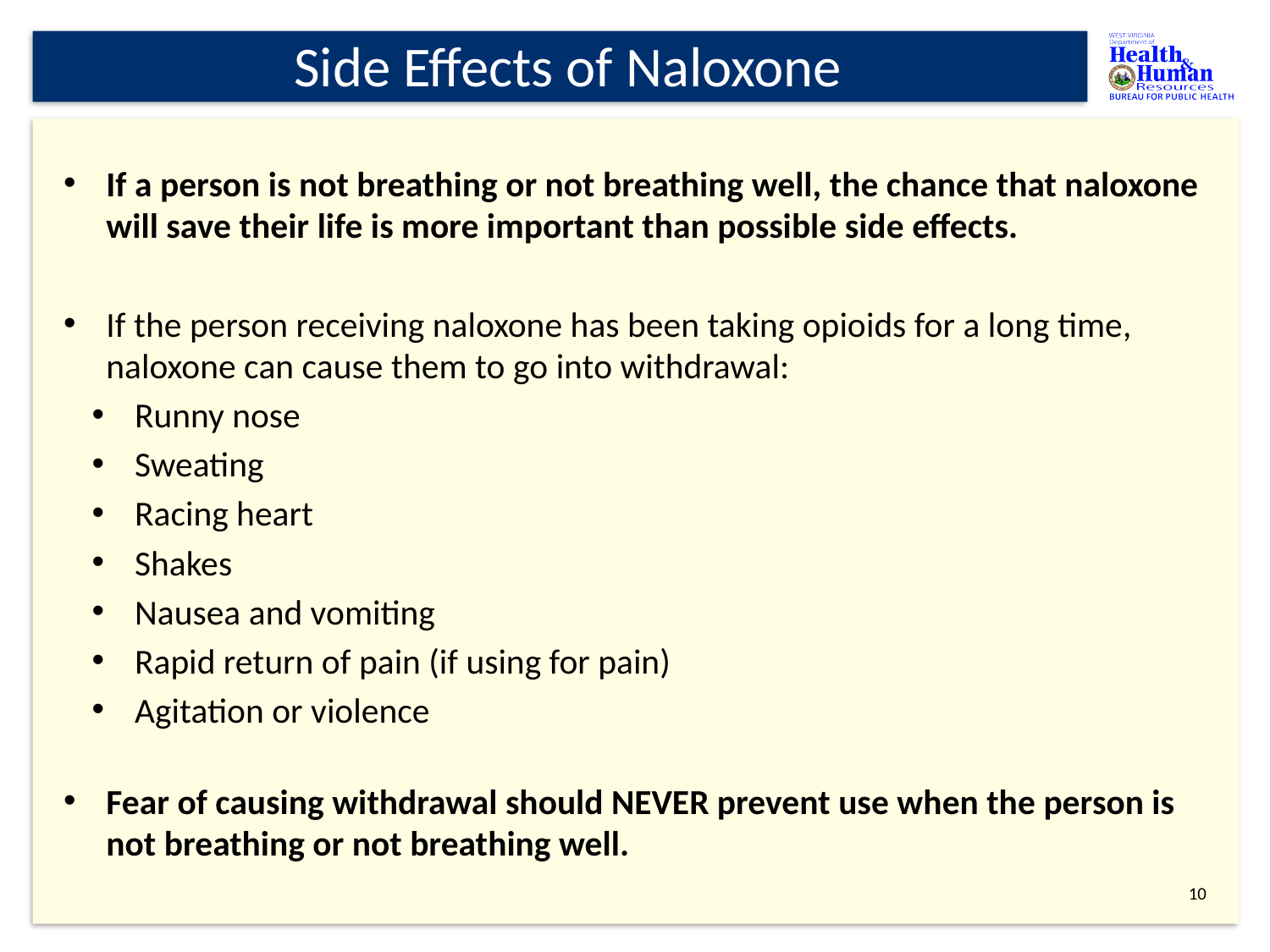

# Side Effects of Naloxone
If a person is not breathing or not breathing well, the chance that naloxone will save their life is more important than possible side effects.

If the person receiving naloxone has been taking opioids for a long time, naloxone can cause them to go into withdrawal:
Runny nose
Sweating
Racing heart
Shakes
Nausea and vomiting
Rapid return of pain (if using for pain)
Agitation or violence

Fear of causing withdrawal should NEVER prevent use when the person is not breathing or not breathing well.

10